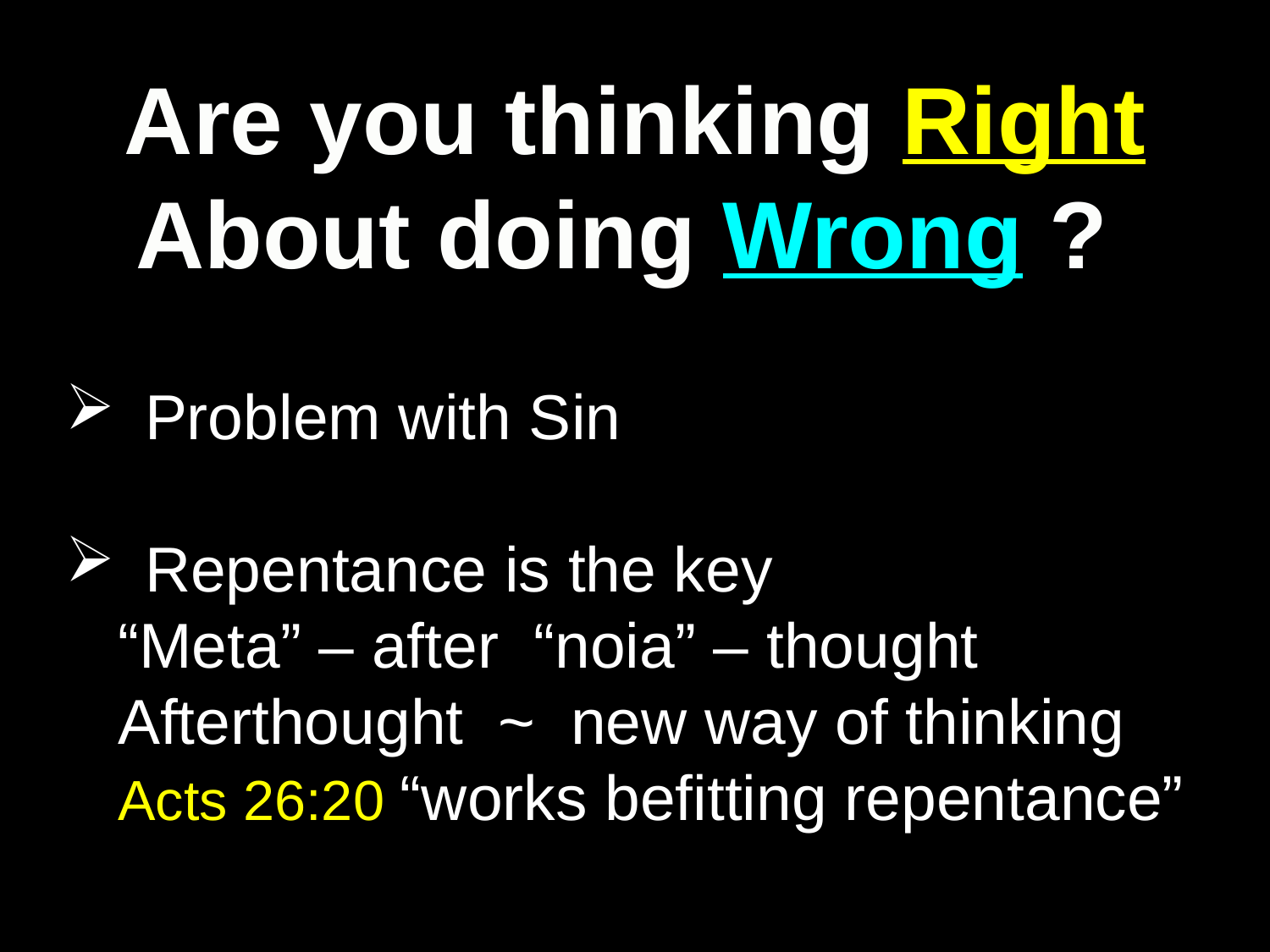

Are you thinking Right
About doing Wrong ?
Problem with Sin

Repentance is the key
   “Meta” – after  “noia” – thought
   Afterthought  ~  new way of thinking
   Acts 26:20 “works befitting repentance”